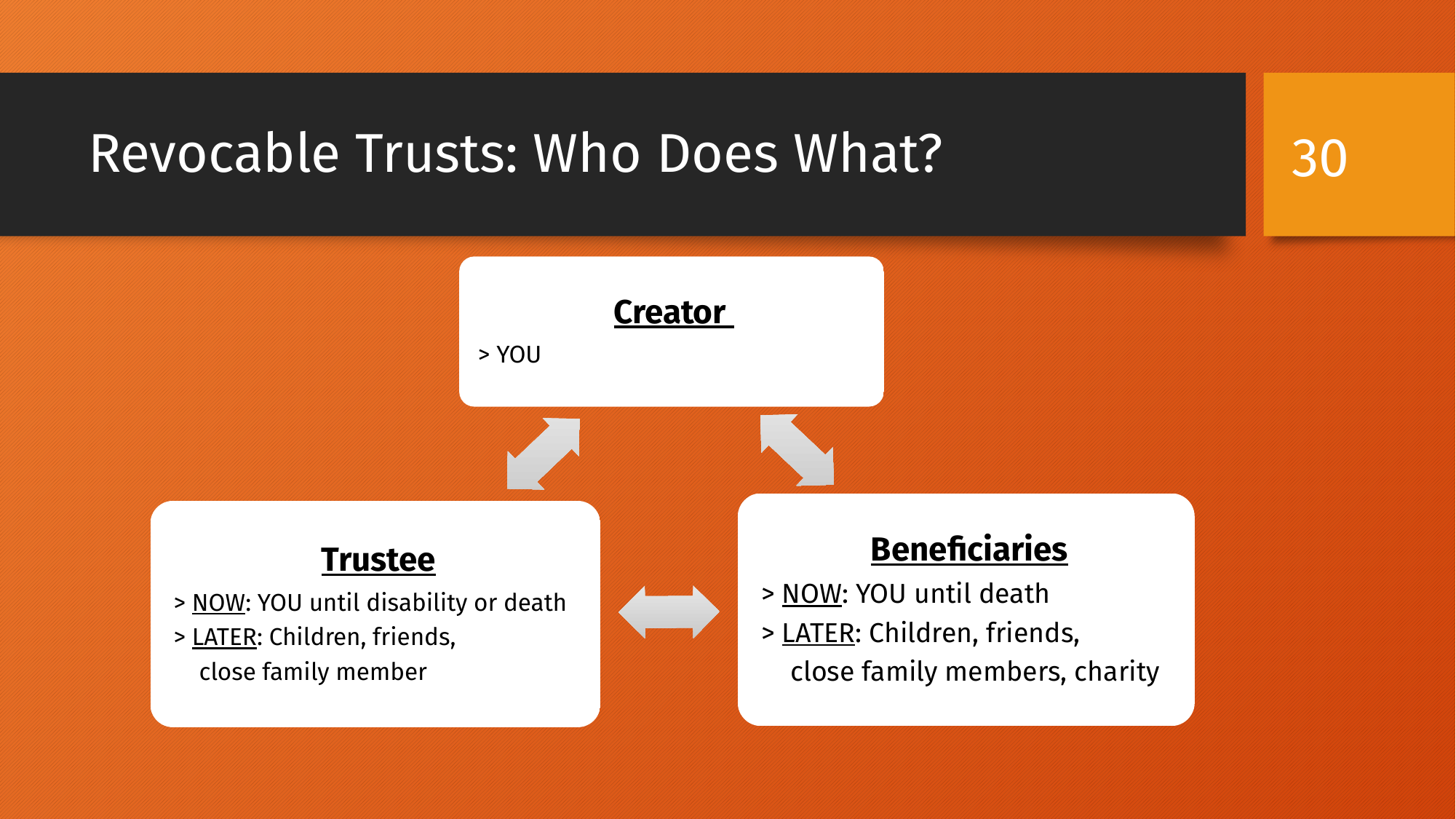

# Revocable Trusts: Who Does What?
30
Creator
> YOU

Beneficiaries
> NOW: YOU until death
> LATER: Children, friends,
    close family members, charity

Trustee
> NOW: YOU until disability or death
> LATER: Children, friends,
    close family member